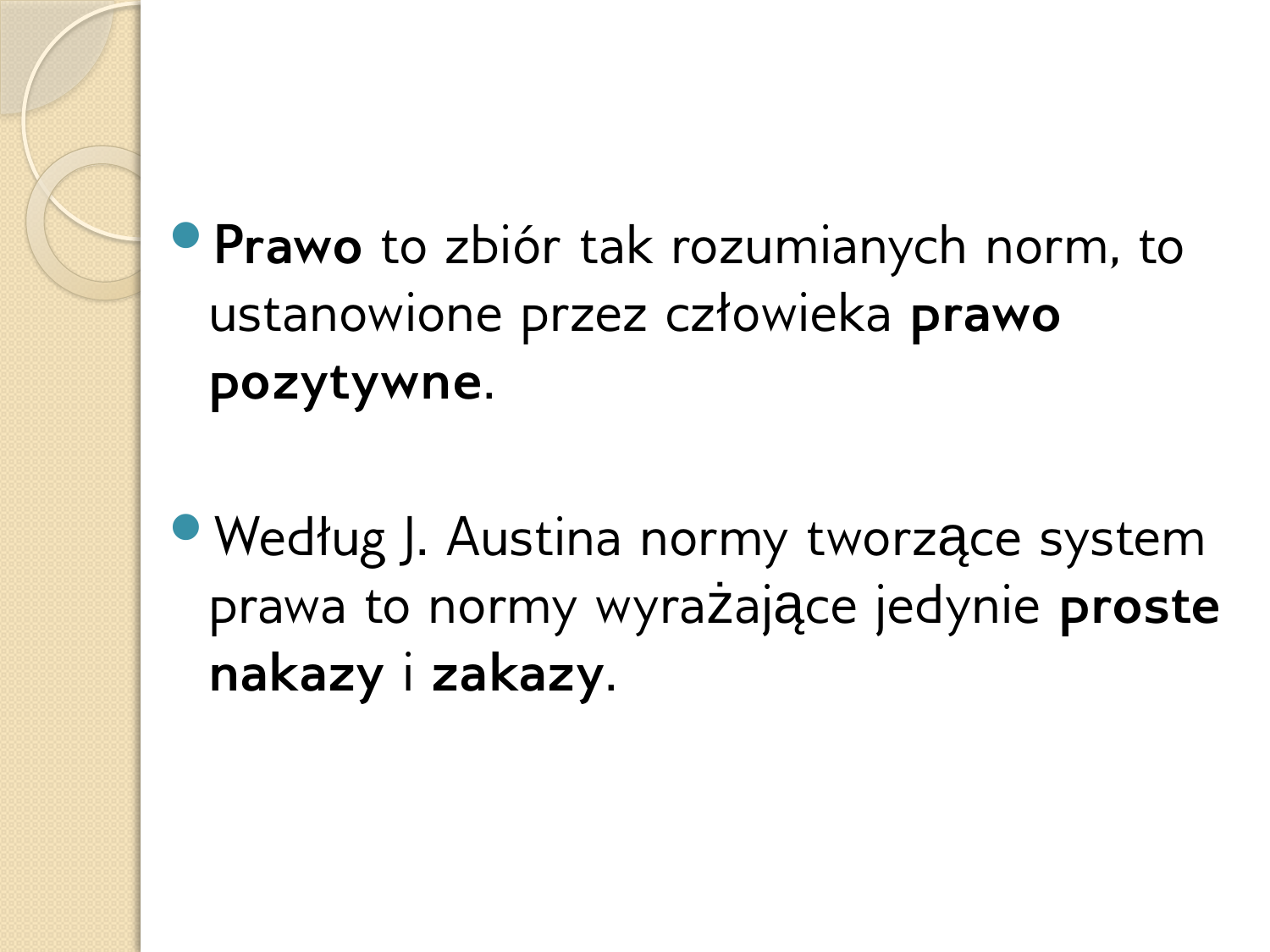

#
Prawo to zbiór tak rozumianych norm, to ustanowione przez człowieka prawo pozytywne.

Według J. Austina normy tworzące system prawa to normy wyrażające jedynie proste nakazy i zakazy.